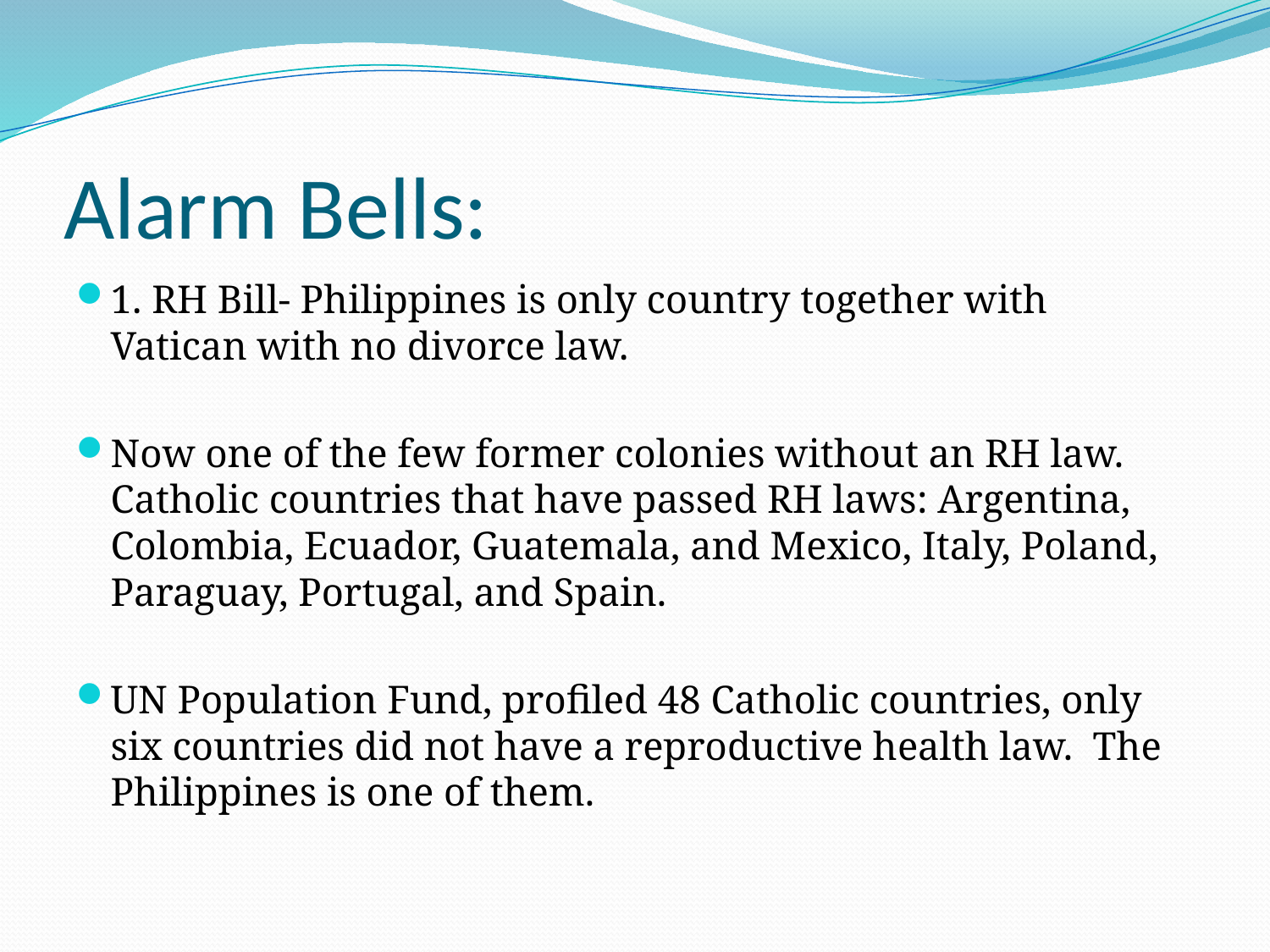

# Alarm Bells:
1. RH Bill- Philippines is only country together with Vatican with no divorce law.

Now one of the few former colonies without an RH law. Catholic countries that have passed RH laws: Argentina, Colombia, Ecuador, Guatemala, and Mexico, Italy, Poland, Paraguay, Portugal, and Spain.

UN Population Fund, profiled 48 Catholic countries, only six countries did not have a reproductive health law.  The Philippines is one of them.